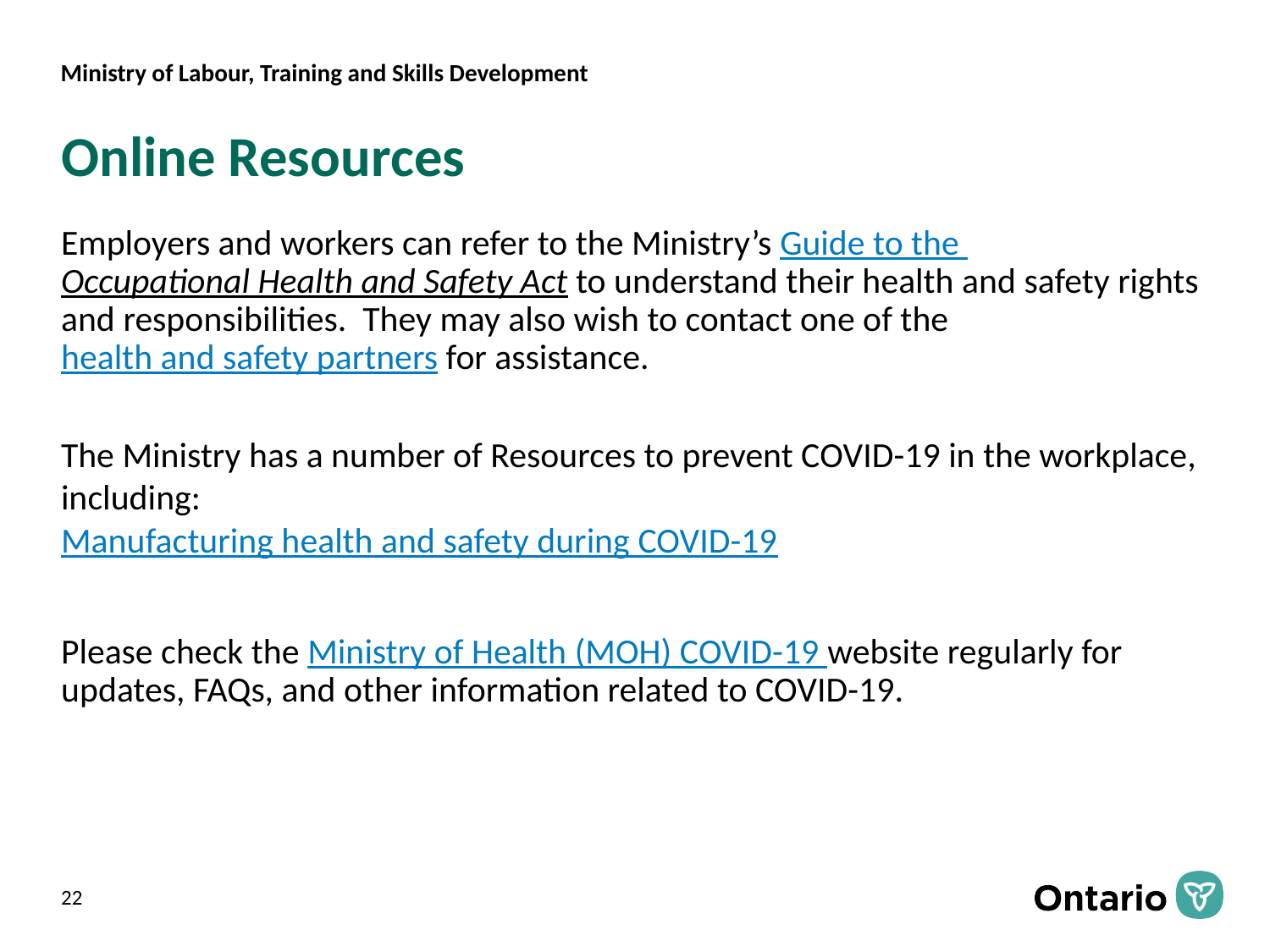

# Online Resources
Employers and workers can refer to the Ministry’s Guide to the Occupational Health and Safety Act to understand their health and safety rights and responsibilities.  They may also wish to contact one of the health and safety partners for assistance.

The Ministry has a number of Resources to prevent COVID-19 in the workplace, including:
Manufacturing health and safety during COVID-19

Please check the Ministry of Health (MOH) COVID-19 website regularly for updates, FAQs, and other information related to COVID-19.

22